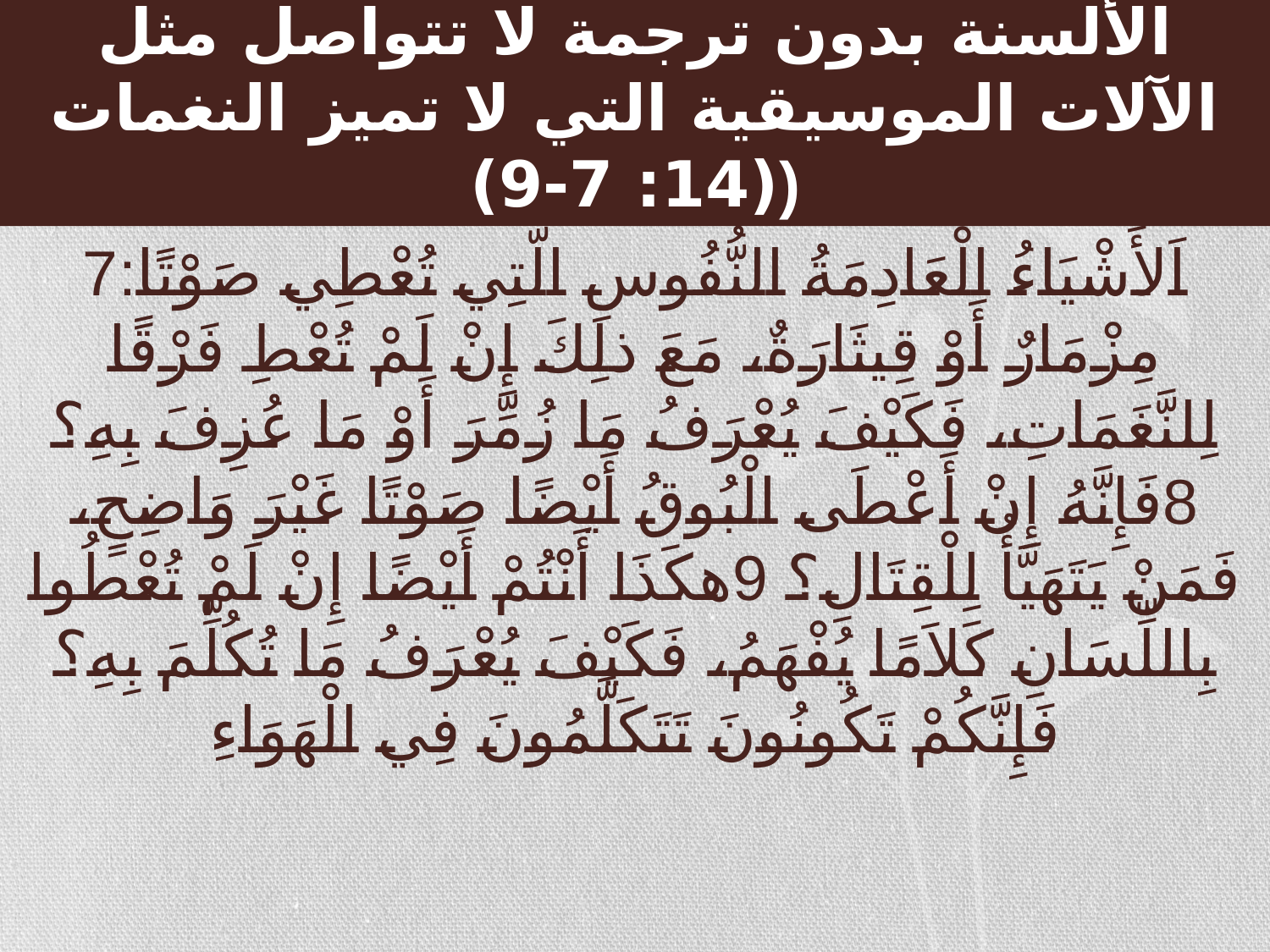

# الألسنة بدون ترجمة لا تتواصل مثل الآلات الموسيقية التي لا تميز النغمات (14: 7-9))
7اَلأَشْيَاءُ الْعَادِمَةُ النُّفُوسِ الَّتِي تُعْطِي صَوْتًا: مِزْمَارٌ أَوْ قِيثَارَةٌ، مَعَ ذلِكَ إِنْ لَمْ تُعْطِ فَرْقًا لِلنَّغَمَاتِ، فَكَيْفَ يُعْرَفُ مَا زُمِّرَ أَوْ مَا عُزِفَ بِهِ؟ 8فَإِنَّهُ إِنْ أَعْطَى الْبُوقُ أَيْضًا صَوْتًا غَيْرَ وَاضِحٍ، فَمَنْ يَتَهَيَّأُ لِلْقِتَالِ؟ 9هكَذَا أَنْتُمْ أَيْضًا إِنْ لَمْ تُعْطُوا بِاللِّسَانِ كَلاَمًا يُفْهَمُ، فَكَيْفَ يُعْرَفُ مَا تُكُلِّمَ بِهِ؟ فَإِنَّكُمْ تَكُونُونَ تَتَكَلَّمُونَ فِي الْهَوَاءِ